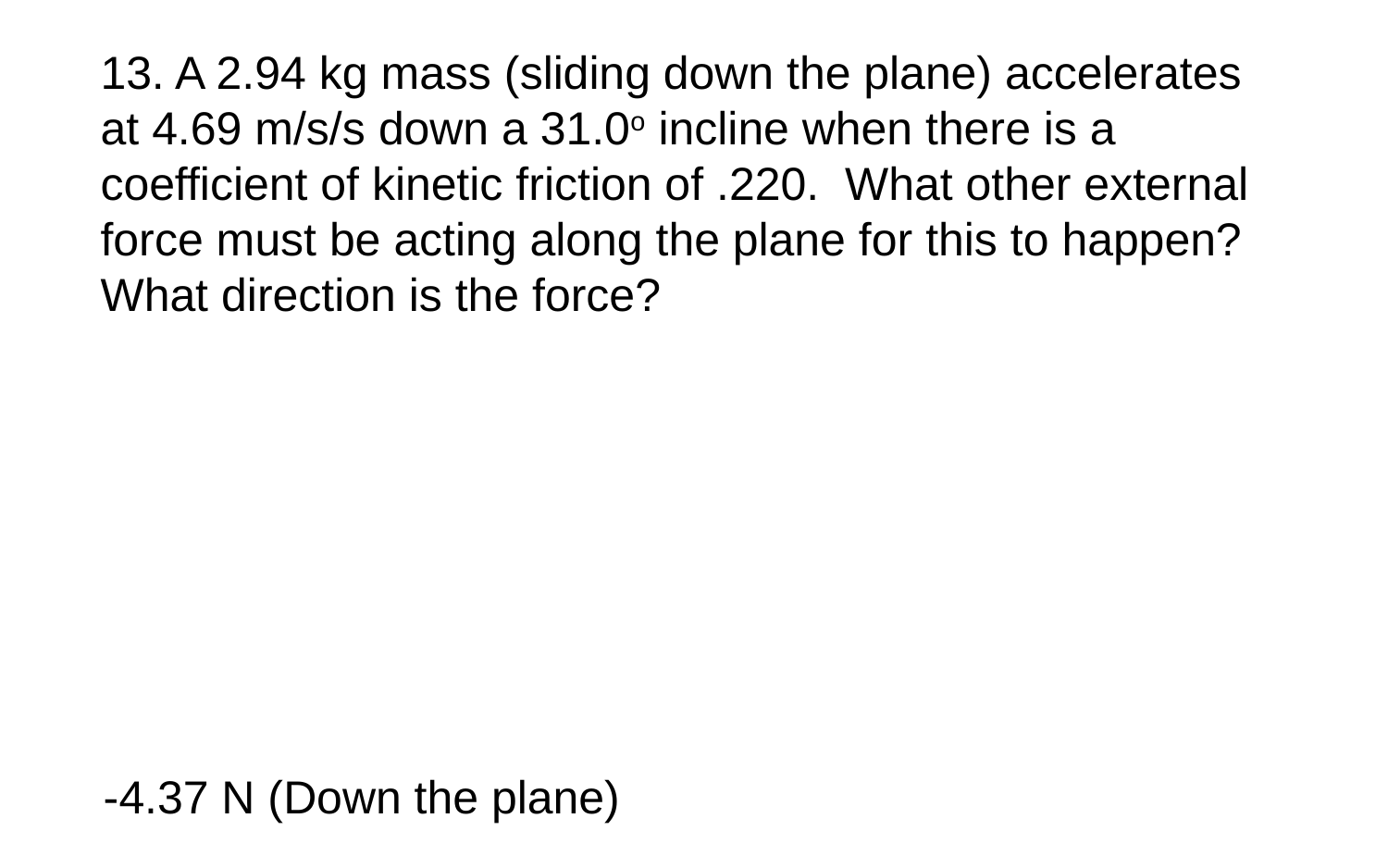

13. A 2.94 kg mass (sliding down the plane) accelerates at 4.69 m/s/s down a 31.0o incline when there is a coefficient of kinetic friction of .220.  What other external force must be acting along the plane for this to happen?  What direction is the force?

-4.37 N (Down the plane)